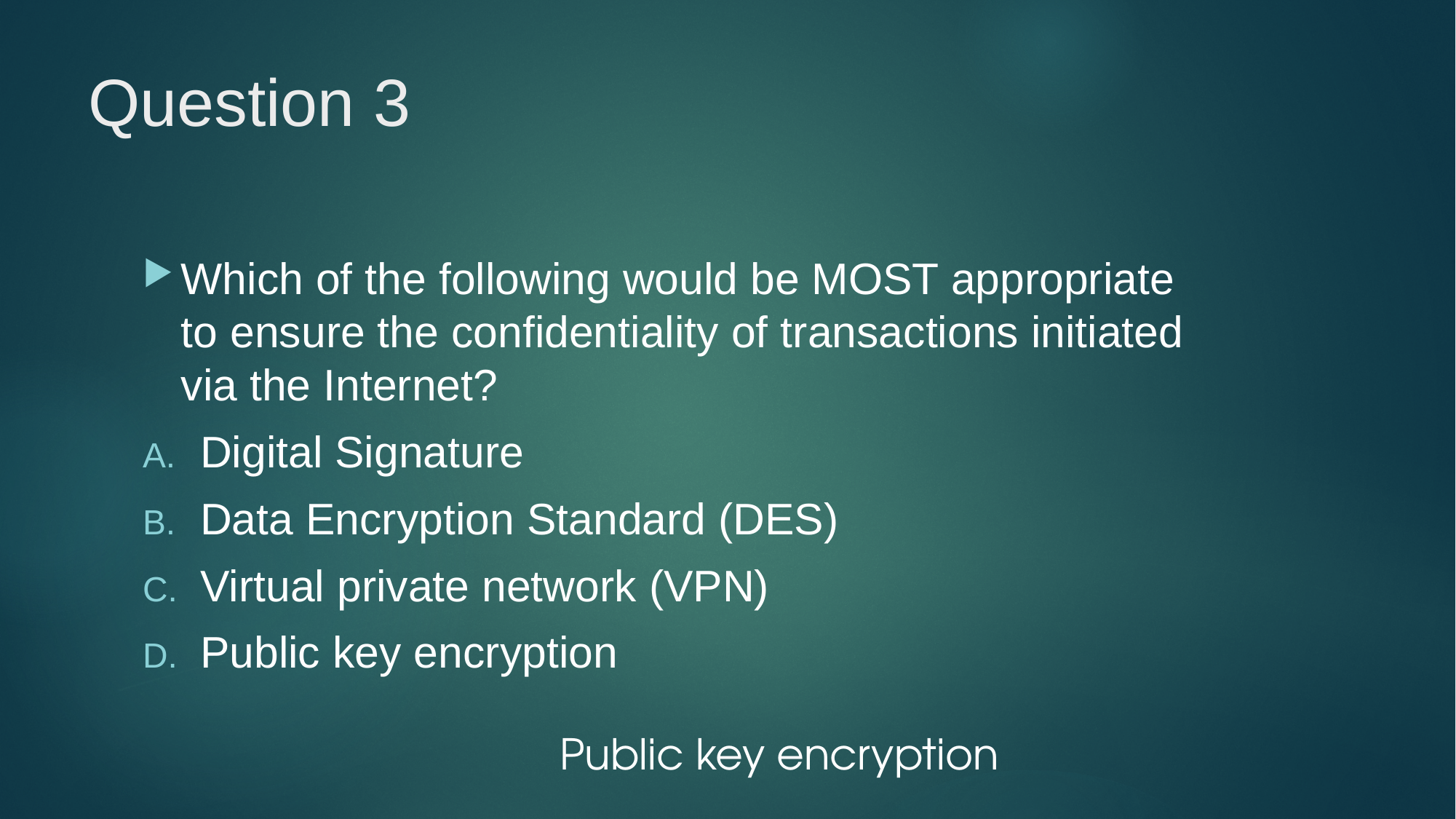

# Question 3
Which of the following would be MOST appropriate to ensure the confidentiality of transactions initiated via the Internet?
Digital Signature
Data Encryption Standard (DES)
Virtual private network (VPN)
Public key encryption
Public key encryption